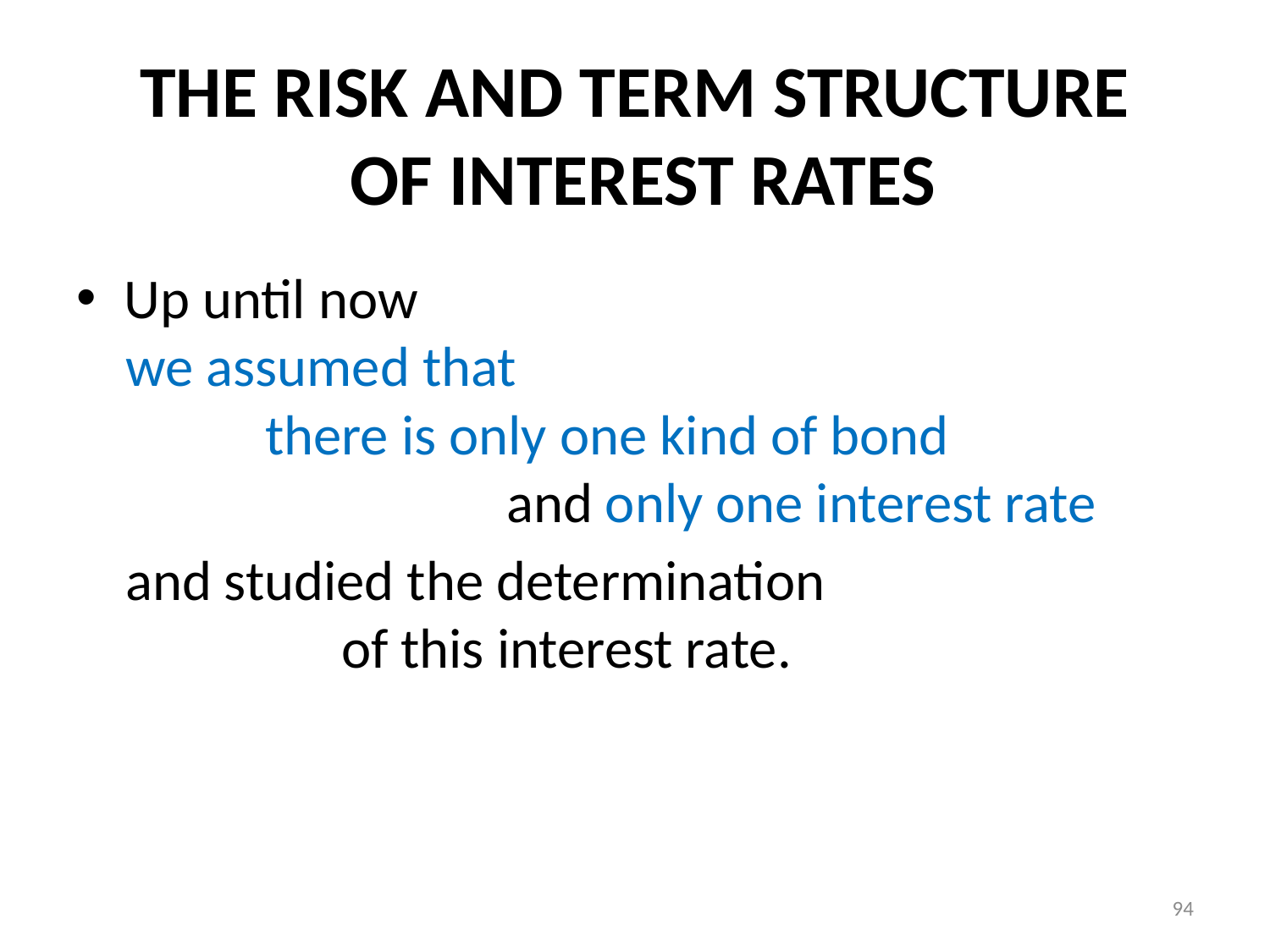

# THE RISK AND TERM STRUCTURE OF INTEREST RATES
Up until now
we assumed that                                                                 there is only one kind of bond                                                  and only one interest rate
and studied the determination                                               of this interest rate.
94